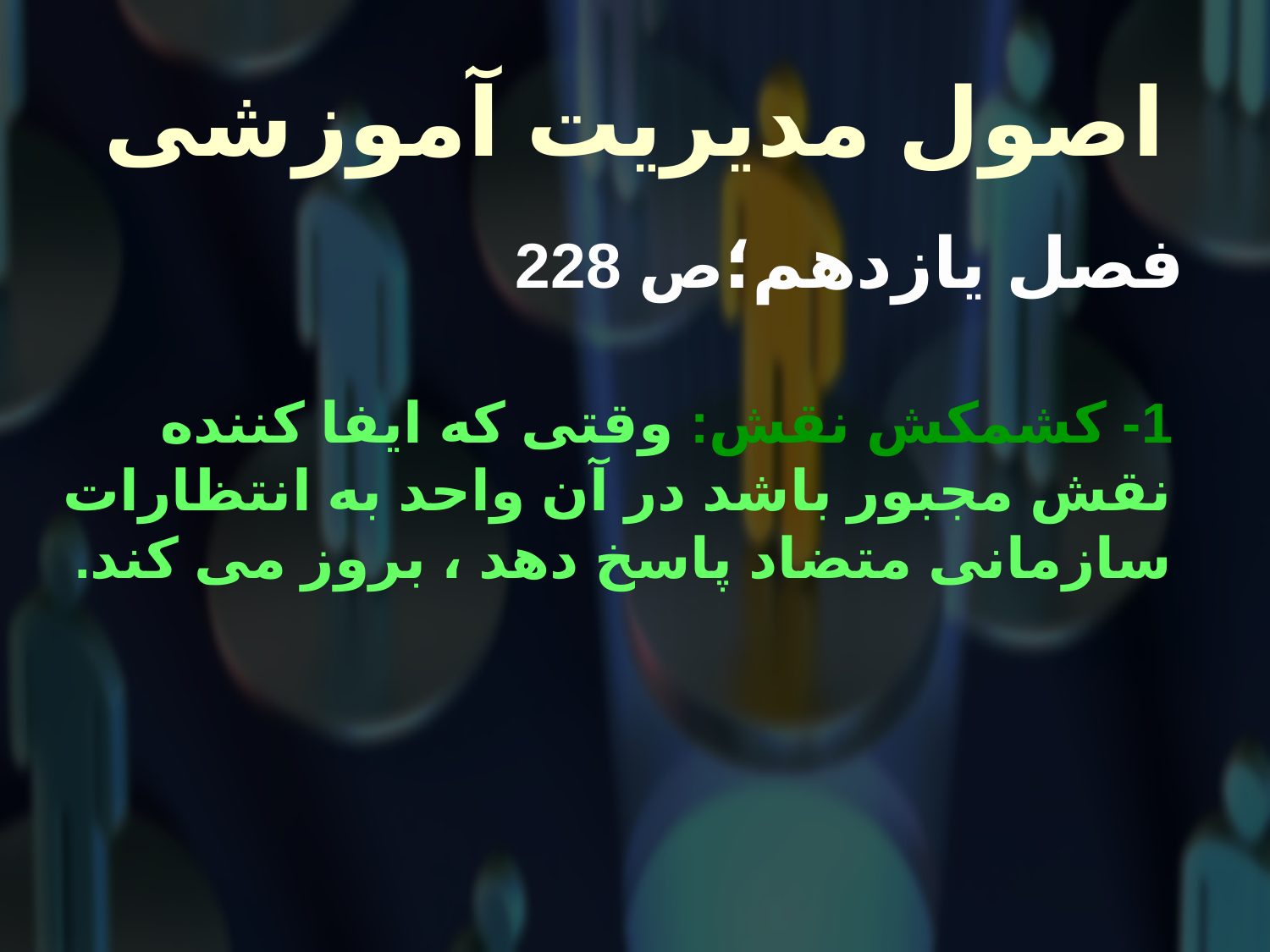

# اصول مدیریت آموزشی
 فصل یازدهم؛ص 228
1- کشمکش نقش: وقتی که ایفا کننده نقش مجبور باشد در آن واحد به انتظارات سازمانی متضاد پاسخ دهد ، بروز می کند.